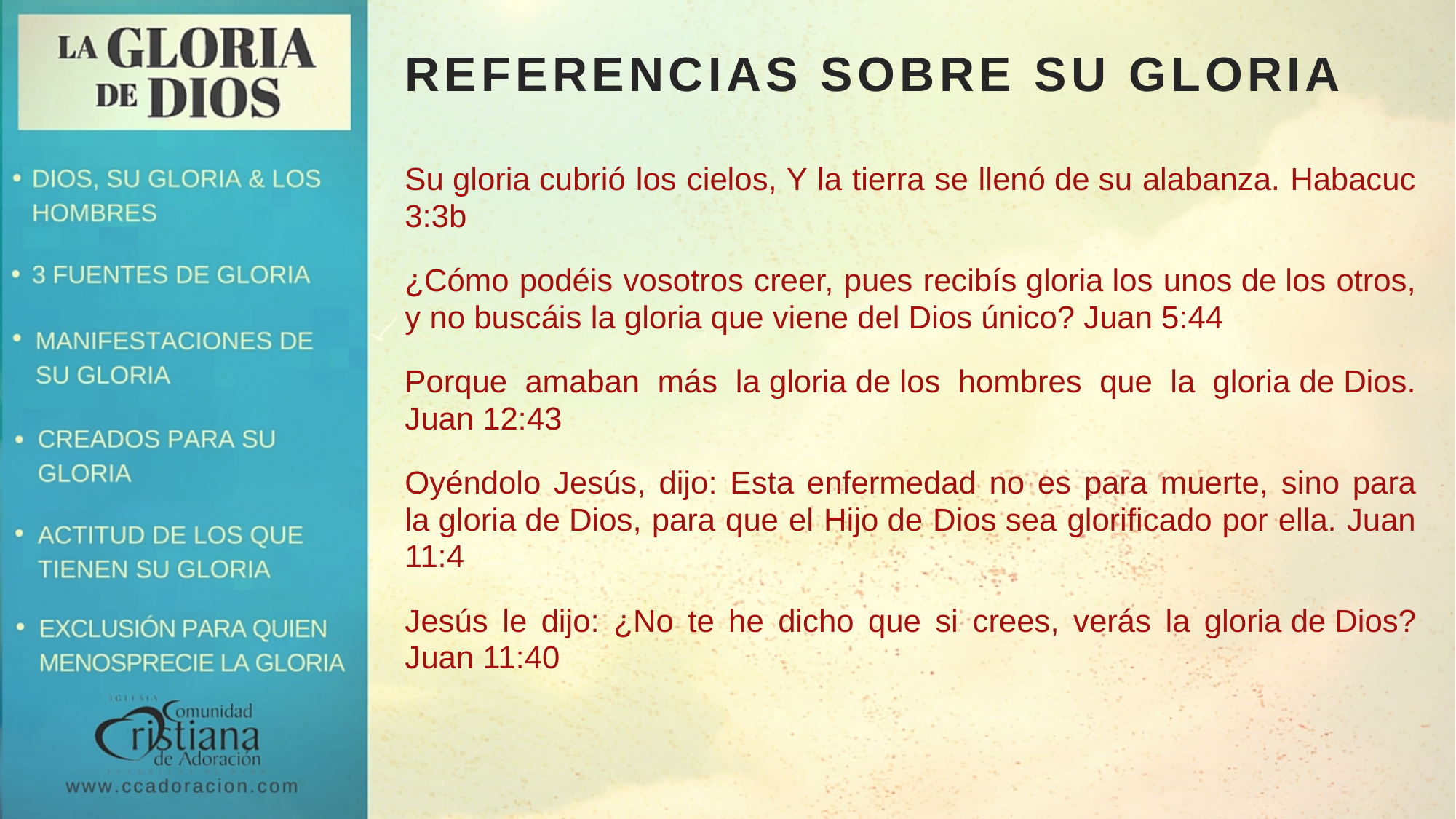

# REFERENCIAS SOBRE SU GLORIA
Su gloria cubrió los cielos, Y la tierra se llenó de su alabanza. Habacuc 3:3b

¿Cómo podéis vosotros creer, pues recibís gloria los unos de los otros, y no buscáis la gloria que viene del Dios único? Juan 5:44

Porque amaban más la gloria de los hombres que la gloria de Dios. Juan 12:43

Oyéndolo Jesús, dijo: Esta enfermedad no es para muerte, sino para la gloria de Dios, para que el Hijo de Dios sea glorificado por ella. Juan 11:4

Jesús le dijo: ¿No te he dicho que si crees, verás la gloria de Dios? Juan 11:40